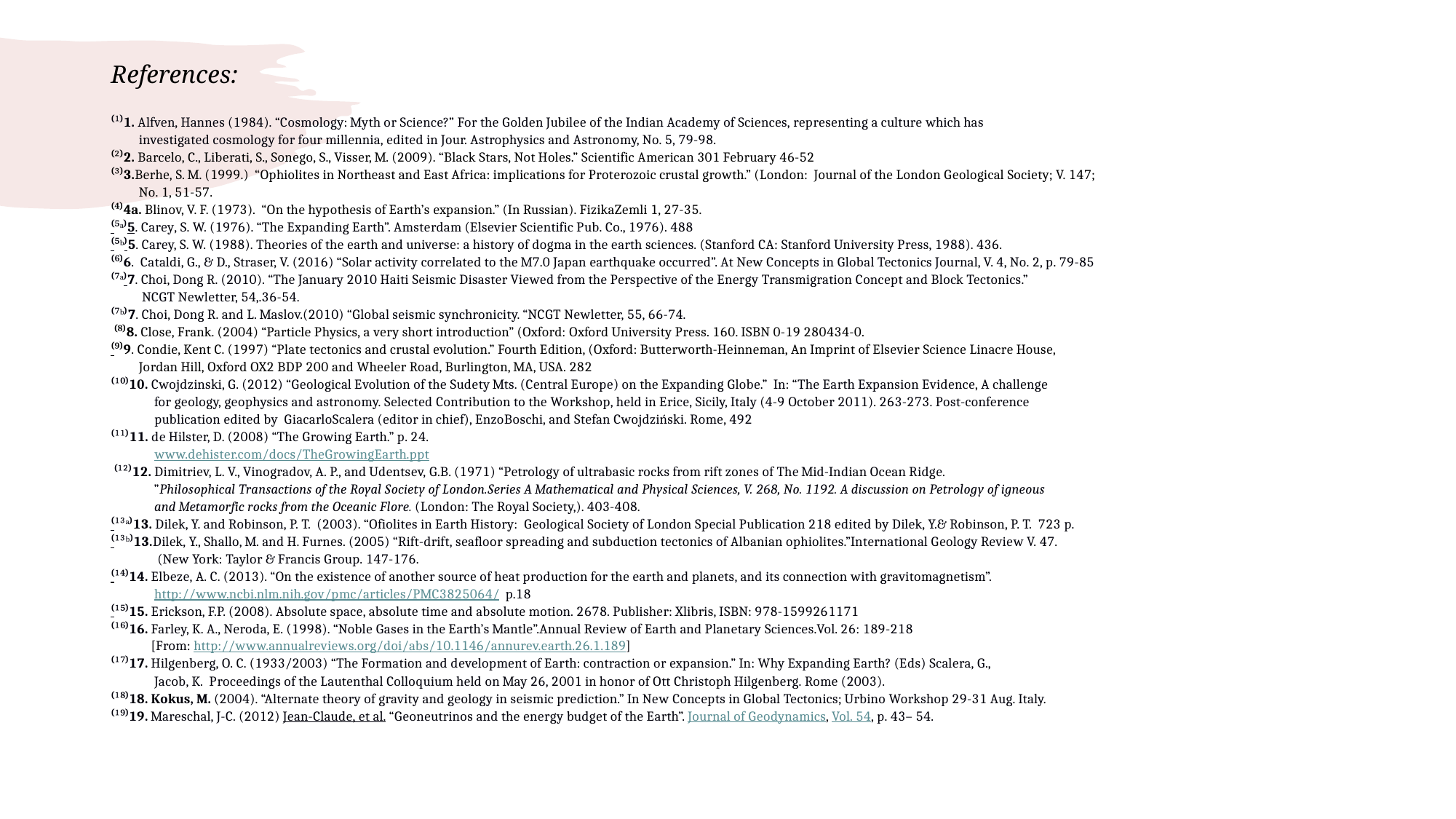

# References:
⁽¹⁾1. Alfven, Hannes (1984). “Cosmology: Myth or Science?” For the Golden Jubilee of the Indian Academy of Sciences, representing a culture which has
         investigated cosmology for four millennia, edited in Jour. Astrophysics and Astronomy, No. 5, 79-98.
⁽²⁾2. Barcelo, C., Liberati, S., Sonego, S., Visser, M. (2009). “Black Stars, Not Holes.” Scientific American 301 February 46-52
⁽³⁾3.Berhe, S. M. (1999.)  “Ophiolites in Northeast and East Africa: implications for Proterozoic crustal growth.” (London:  Journal of the London Geological Society; V. 147;
         No. 1, 51-57.
⁽⁴⁾4a. Blinov, V. F. (1973).  “On the hypothesis of Earth’s expansion.” (In Russian). FizikaZemli 1, 27-35.
⁽⁵a⁾5. Carey, S. W. (1976). “The Expanding Earth”. Amsterdam (Elsevier Scientific Pub. Co., 1976). 488
⁽⁵b⁾5. Carey, S. W. (1988). Theories of the earth and universe: a history of dogma in the earth sciences. (Stanford CA: Stanford University Press, 1988). 436.
⁽⁶⁾6.  Cataldi, G., & D., Straser, V. (2016) “Solar activity correlated to the M7.0 Japan earthquake occurred”. At New Concepts in Global Tectonics Journal, V. 4, No. 2, p. 79-85
⁽⁷a⁾7. Choi, Dong R. (2010). “The January 2010 Haiti Seismic Disaster Viewed from the Perspective of the Energy Transmigration Concept and Block Tectonics.”
          NCGT Newletter, 54,.36-54.
⁽⁷b⁾7. Choi, Dong R. and L. Maslov.(2010) “Global seismic synchronicity. “NCGT Newletter, 55, 66-74.
 ⁽⁸⁾8. Close, Frank. (2004) “Particle Physics, a very short introduction” (Oxford: Oxford University Press. 160. ISBN 0-19 280434-0.
⁽⁹⁾9. Condie, Kent C. (1997) “Plate tectonics and crustal evolution.” Fourth Edition, (Oxford: Butterworth-Heinneman, An Imprint of Elsevier Science Linacre House,
         Jordan Hill, Oxford OX2 BDP 200 and Wheeler Road, Burlington, MA, USA. 282
⁽¹⁰⁾10. Cwojdzinski, G. (2012) “Geological Evolution of the Sudety Mts. (Central Europe) on the Expanding Globe.”  In: “The Earth Expansion Evidence, A challenge
              for geology, geophysics and astronomy. Selected Contribution to the Workshop, held in Erice, Sicily, Italy (4-9 October 2011). 263-273. Post-conference
              publication edited by  GiacarloScalera (editor in chief), EnzoBoschi, and Stefan Cwojdziński. Rome, 492
⁽¹¹⁾11. de Hilster, D. (2008) “The Growing Earth.” p. 24.
              www.dehister.com/docs/TheGrowingEarth.ppt
 ⁽¹²⁾12. Dimitriev, L. V., Vinogradov, A. P., and Udentsev, G.B. (1971) “Petrology of ultrabasic rocks from rift zones of The Mid-Indian Ocean Ridge.
              ”Philosophical Transactions of the Royal Society of London.Series A Mathematical and Physical Sciences, V. 268, No. 1192. A discussion on Petrology of igneous
              and Metamorfic rocks from the Oceanic Flore. (London: The Royal Society,). 403-408.
⁽¹³a⁾13. Dilek, Y. and Robinson, P. T.  (2003). “Ofiolites in Earth History:  Geological Society of London Special Publication 218 edited by Dilek, Y.& Robinson, P. T.  723 p.
⁽¹³b⁾13.Dilek, Y., Shallo, M. and H. Furnes. (2005) “Rift-drift, seafloor spreading and subduction tectonics of Albanian ophiolites.”International Geology Review V. 47.
               (New York: Taylor & Francis Group. 147-176.
⁽¹⁴⁾14. Elbeze, A. C. (2013). “On the existence of another source of heat production for the earth and planets, and its connection with gravitomagnetism”.
              http://www.ncbi.nlm.nih.gov/pmc/articles/PMC3825064/  p.18
⁽¹⁵⁾15. Erickson, F.P. (2008). Absolute space, absolute time and absolute motion. 2678. Publisher: Xlibris, ISBN: 978-1599261171
⁽¹⁶⁾16. Farley, K. A., Neroda, E. (1998). “Noble Gases in the Earth’s Mantle”.Annual Review of Earth and Planetary Sciences.Vol. 26: 189-218
             [From: http://www.annualreviews.org/doi/abs/10.1146/annurev.earth.26.1.189]
⁽¹⁷⁾17. Hilgenberg, O. C. (1933/2003) “The Formation and development of Earth: contraction or expansion.” In: Why Expanding Earth? (Eds) Scalera, G.,
              Jacob, K.  Proceedings of the Lautenthal Colloquium held on May 26, 2001 in honor of Ott Christoph Hilgenberg. Rome (2003).
⁽¹⁸⁾18. Kokus, M. (2004). “Alternate theory of gravity and geology in seismic prediction.” In New Concepts in Global Tectonics; Urbino Workshop 29-31 Aug. Italy.
⁽¹⁹⁾19. Mareschal, J-C. (2012) Jean-Claude, et al. “Geoneutrinos and the energy budget of the Earth”. Journal of Geodynamics, Vol. 54, p. 43– 54.